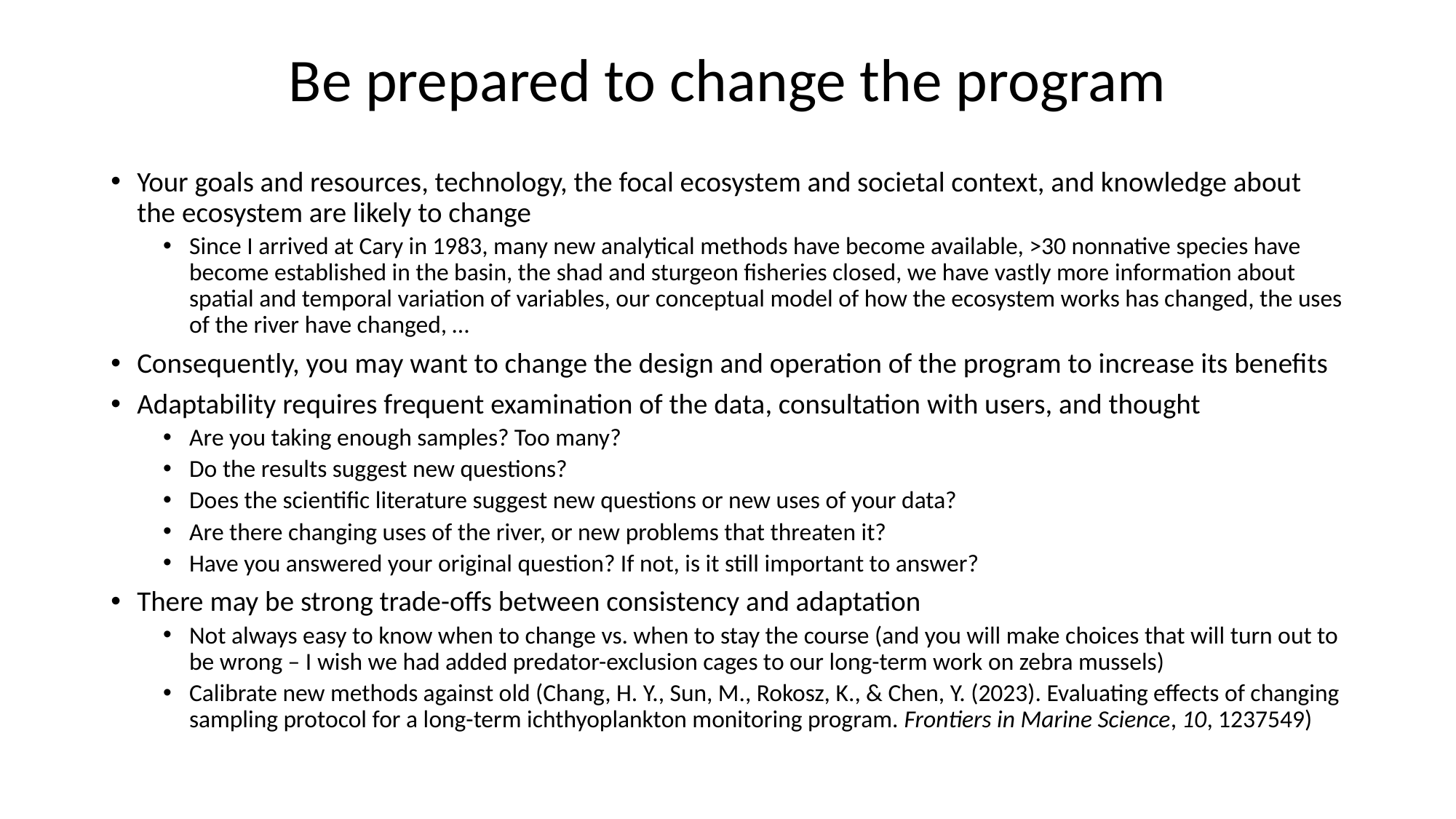

# Be prepared to change the program
Your goals and resources, technology, the focal ecosystem and societal context, and knowledge about the ecosystem are likely to change
Since I arrived at Cary in 1983, many new analytical methods have become available, >30 nonnative species have become established in the basin, the shad and sturgeon fisheries closed, we have vastly more information about spatial and temporal variation of variables, our conceptual model of how the ecosystem works has changed, the uses of the river have changed, …
Consequently, you may want to change the design and operation of the program to increase its benefits
Adaptability requires frequent examination of the data, consultation with users, and thought
Are you taking enough samples? Too many?
Do the results suggest new questions?
Does the scientific literature suggest new questions or new uses of your data?
Are there changing uses of the river, or new problems that threaten it?
Have you answered your original question? If not, is it still important to answer?
There may be strong trade-offs between consistency and adaptation
Not always easy to know when to change vs. when to stay the course (and you will make choices that will turn out to be wrong – I wish we had added predator-exclusion cages to our long-term work on zebra mussels)
Calibrate new methods against old (Chang, H. Y., Sun, M., Rokosz, K., & Chen, Y. (2023). Evaluating effects of changing sampling protocol for a long-term ichthyoplankton monitoring program. Frontiers in Marine Science, 10, 1237549)